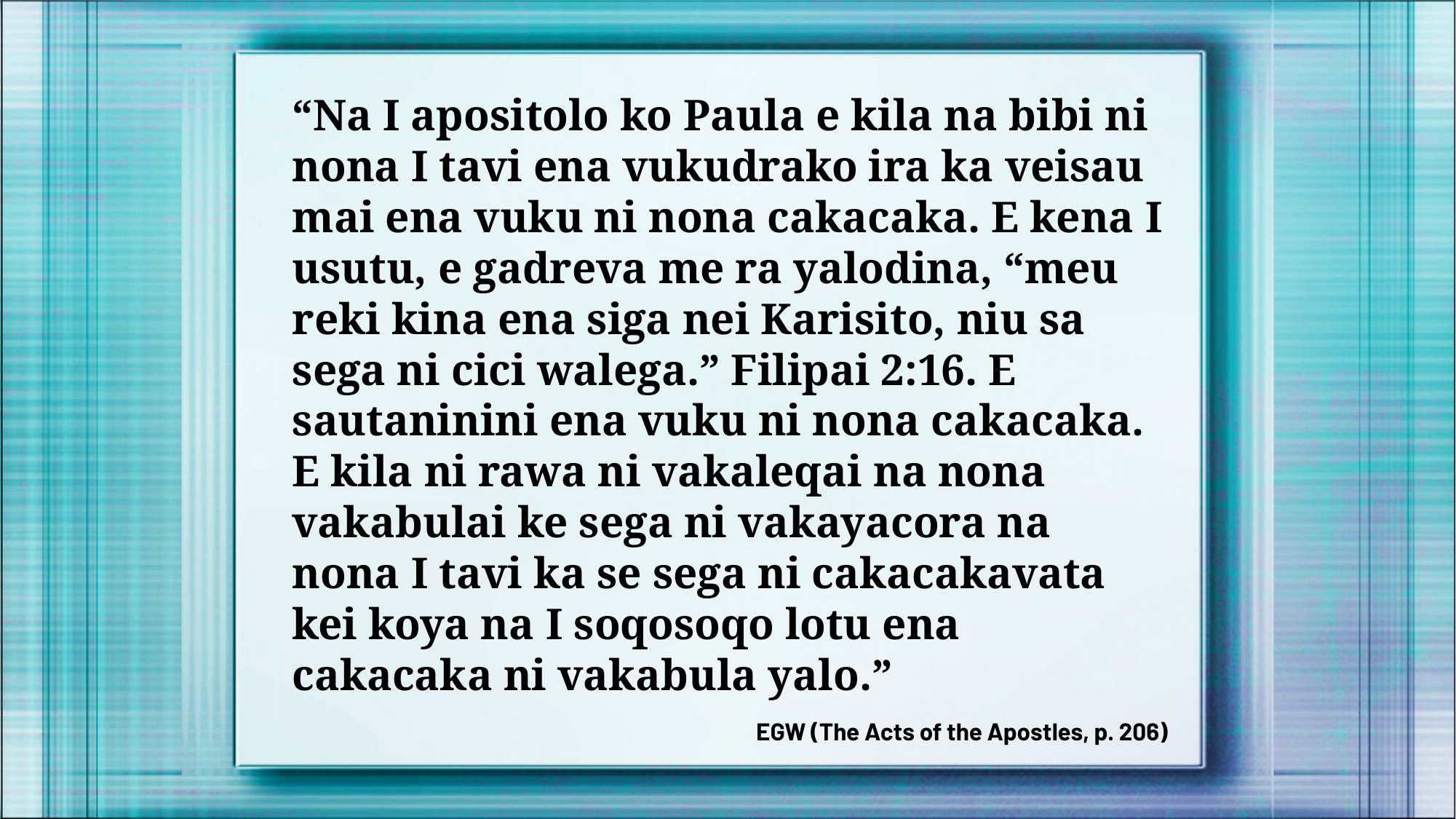

“Na I apositolo ko Paula e kila na bibi ni nona I tavi ena vukudrako ira ka veisau mai ena vuku ni nona cakacaka. E kena I usutu, e gadreva me ra yalodina, “meu reki kina ena siga nei Karisito, niu sa sega ni cici walega.” Filipai 2:16. E sautaninini ena vuku ni nona cakacaka. E kila ni rawa ni vakaleqai na nona vakabulai ke sega ni vakayacora na nona I tavi ka se sega ni cakacakavata kei koya na I soqosoqo lotu ena cakacaka ni vakabula yalo.”
EGW (The Acts of the Apostles, p. 206)